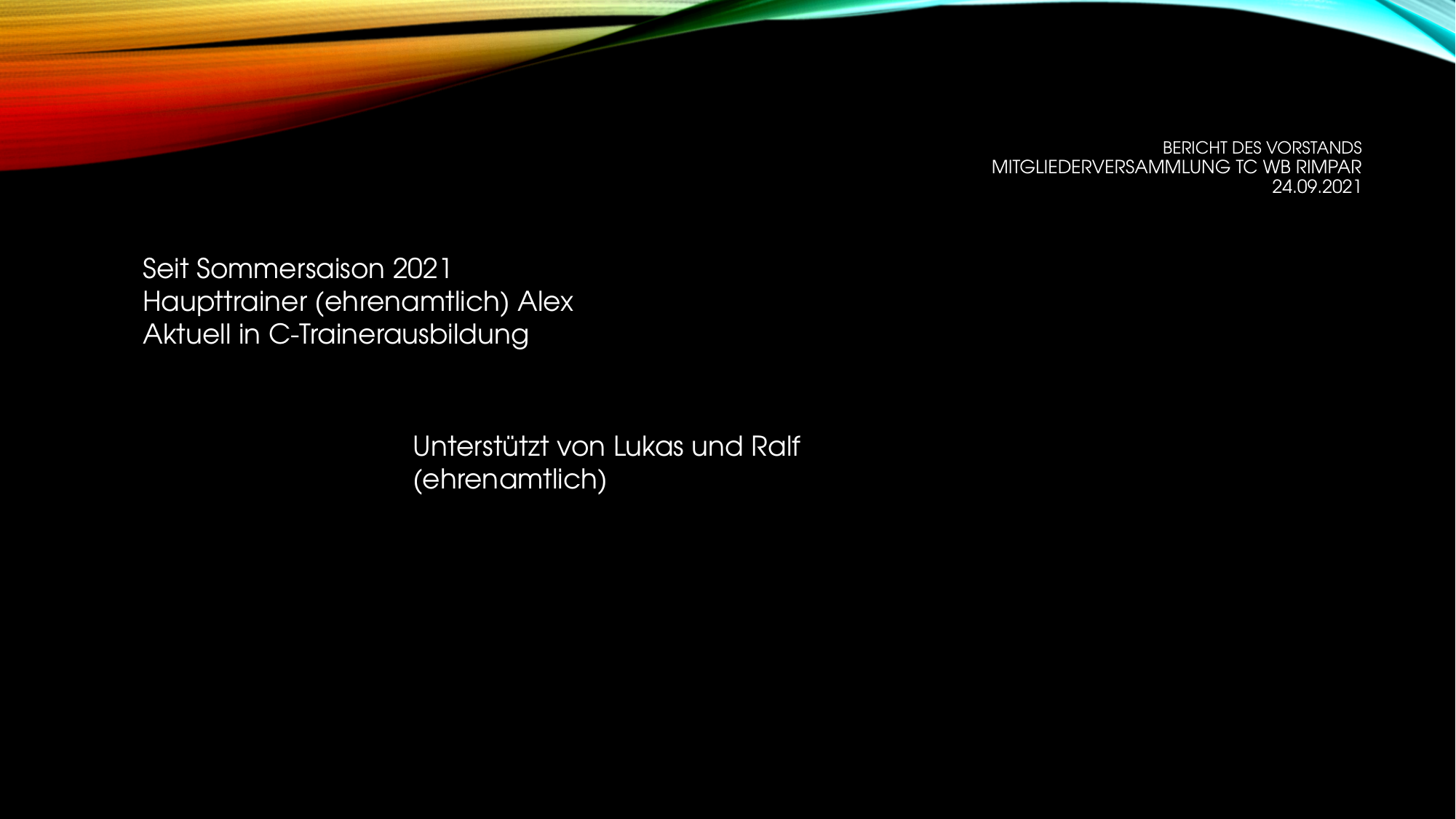

# Bericht des vorstands mitgliederversammlung tc wb rimpar 24.09.2021
Seit Sommersaison 2021 Haupttrainer (ehrenamtlich) Alex
Aktuell in C-Trainerausbildung
Unterstützt von Lukas und Ralf (ehrenamtlich)